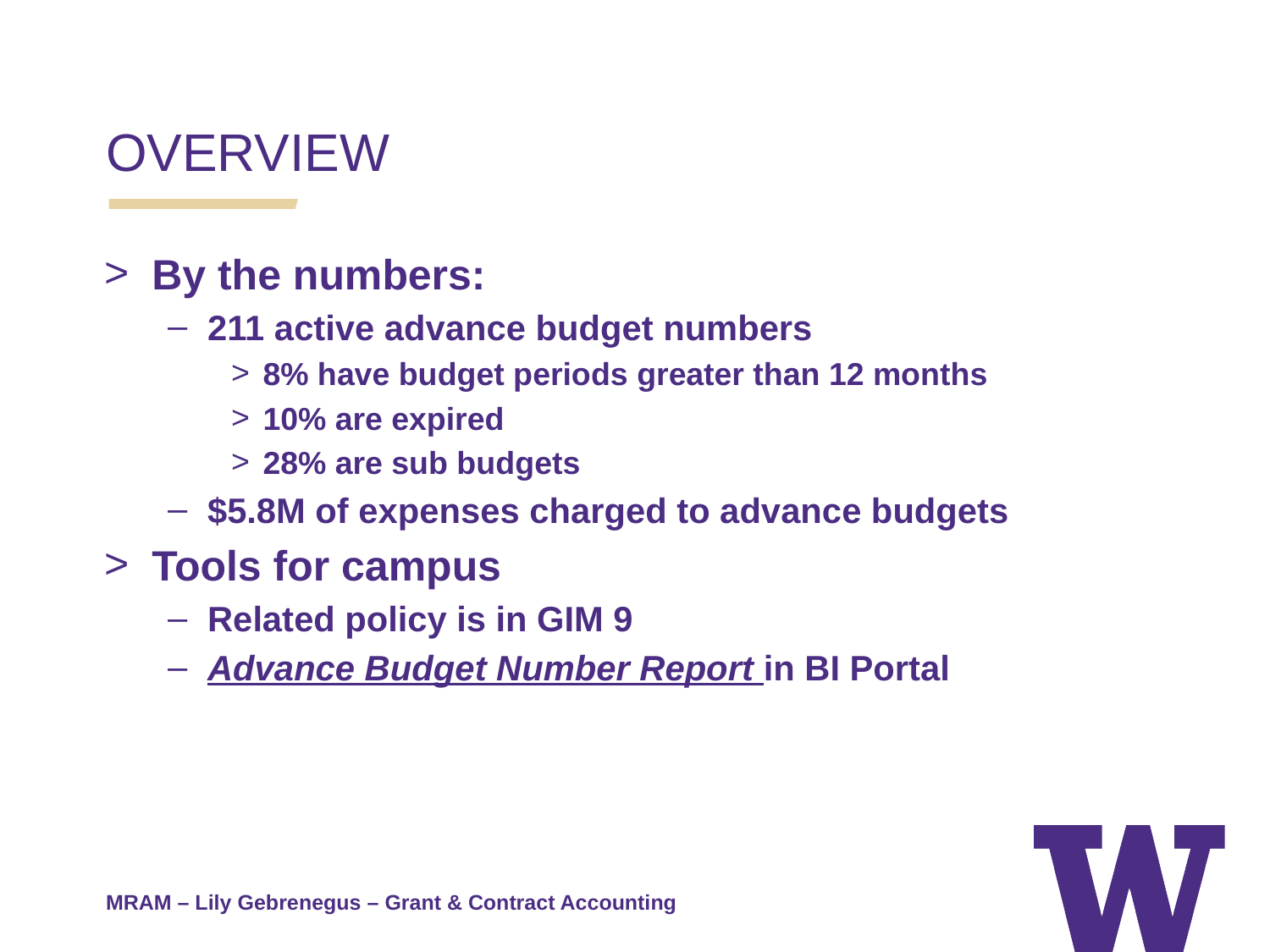

OVERVIEW
By the numbers:
211 active advance budget numbers
8% have budget periods greater than 12 months
10% are expired
28% are sub budgets
$5.8M of expenses charged to advance budgets
Tools for campus
Related policy is in GIM 9
Advance Budget Number Report in BI Portal

MRAM – Lily Gebrenegus – Grant & Contract Accounting